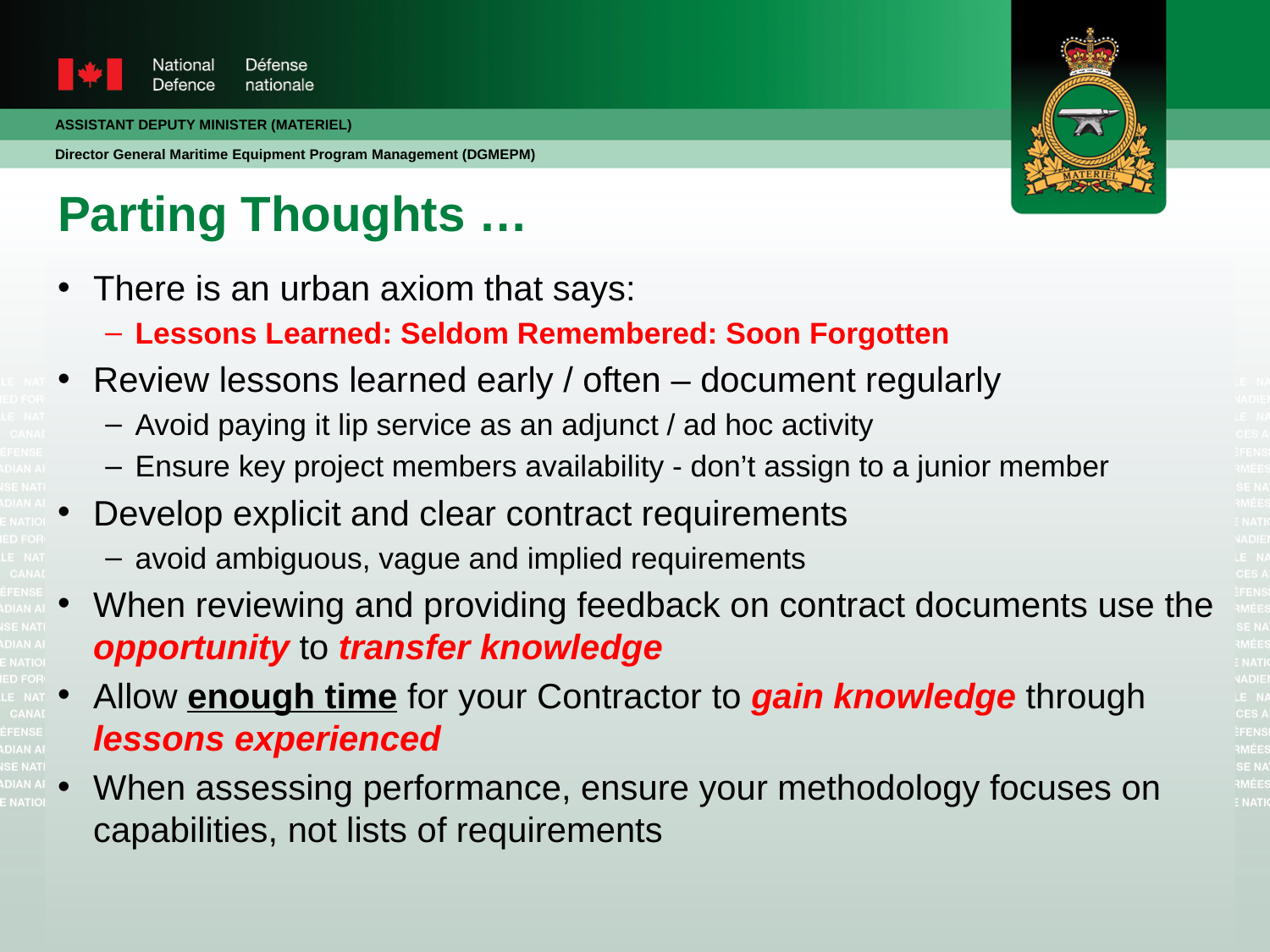

# Parting Thoughts …
There is an urban axiom that says:
Lessons Learned: Seldom Remembered: Soon Forgotten
Review lessons learned early / often – document regularly
Avoid paying it lip service as an adjunct / ad hoc activity
Ensure key project members availability - don’t assign to a junior member
Develop explicit and clear contract requirements
avoid ambiguous, vague and implied requirements
When reviewing and providing feedback on contract documents use the opportunity to transfer knowledge
Allow enough time for your Contractor to gain knowledge through lessons experienced
When assessing performance, ensure your methodology focuses on capabilities, not lists of requirements